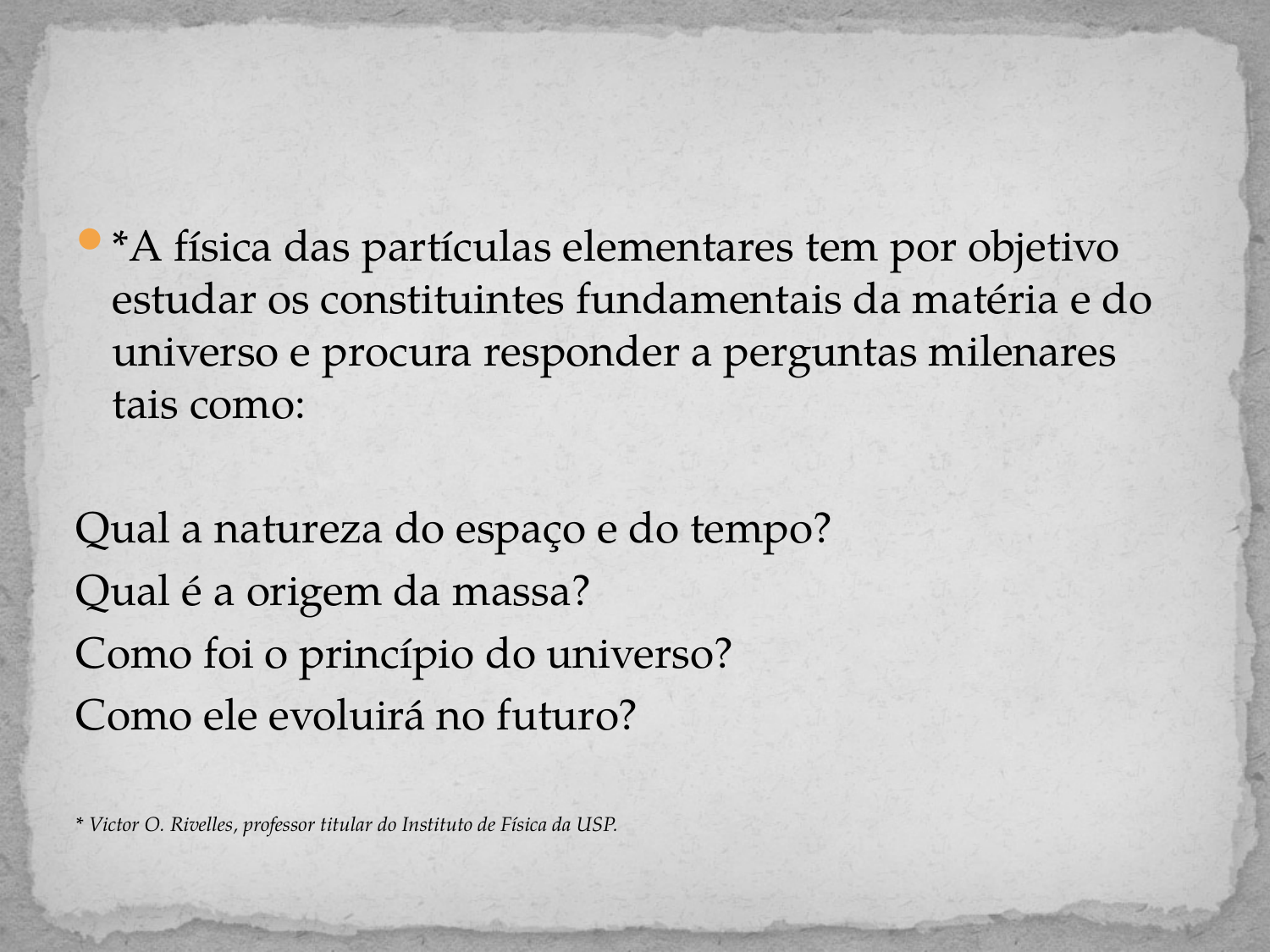

#
*A física das partículas elementares tem por objetivo estudar os constituintes fundamentais da matéria e do universo e procura responder a perguntas milenares tais como:

Qual a natureza do espaço e do tempo?
Qual é a origem da massa?
Como foi o princípio do universo?
Como ele evoluirá no futuro?

* Victor O. Rivelles, professor titular do Instituto de Física da USP.